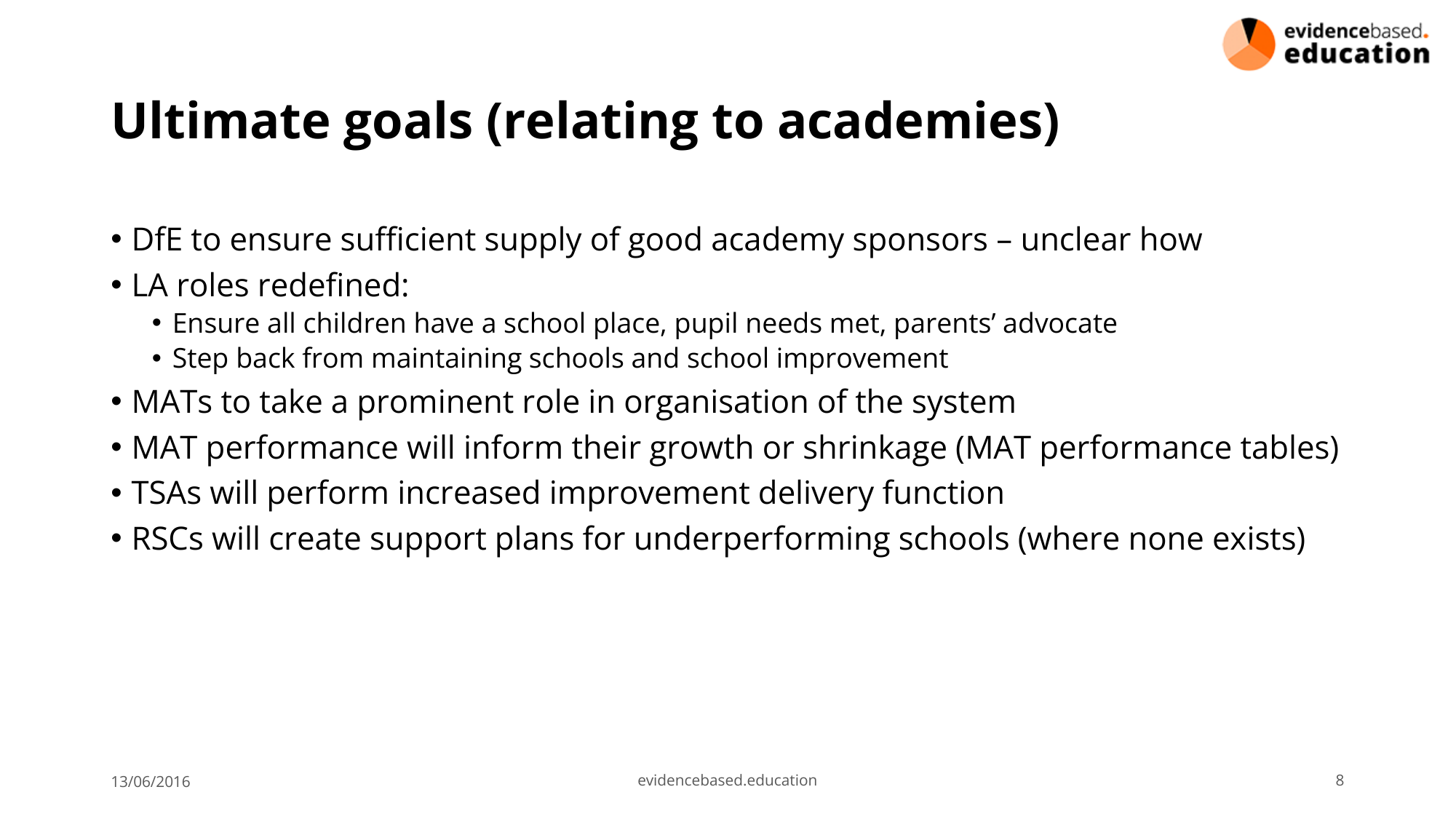

# Ultimate goals (relating to academies)
DfE to ensure sufficient supply of good academy sponsors – unclear how
LA roles redefined:
Ensure all children have a school place, pupil needs met, parents’ advocate
Step back from maintaining schools and school improvement
MATs to take a prominent role in organisation of the system
MAT performance will inform their growth or shrinkage (MAT performance tables)
TSAs will perform increased improvement delivery function
RSCs will create support plans for underperforming schools (where none exists)

13/06/2016
evidencebased.education
8